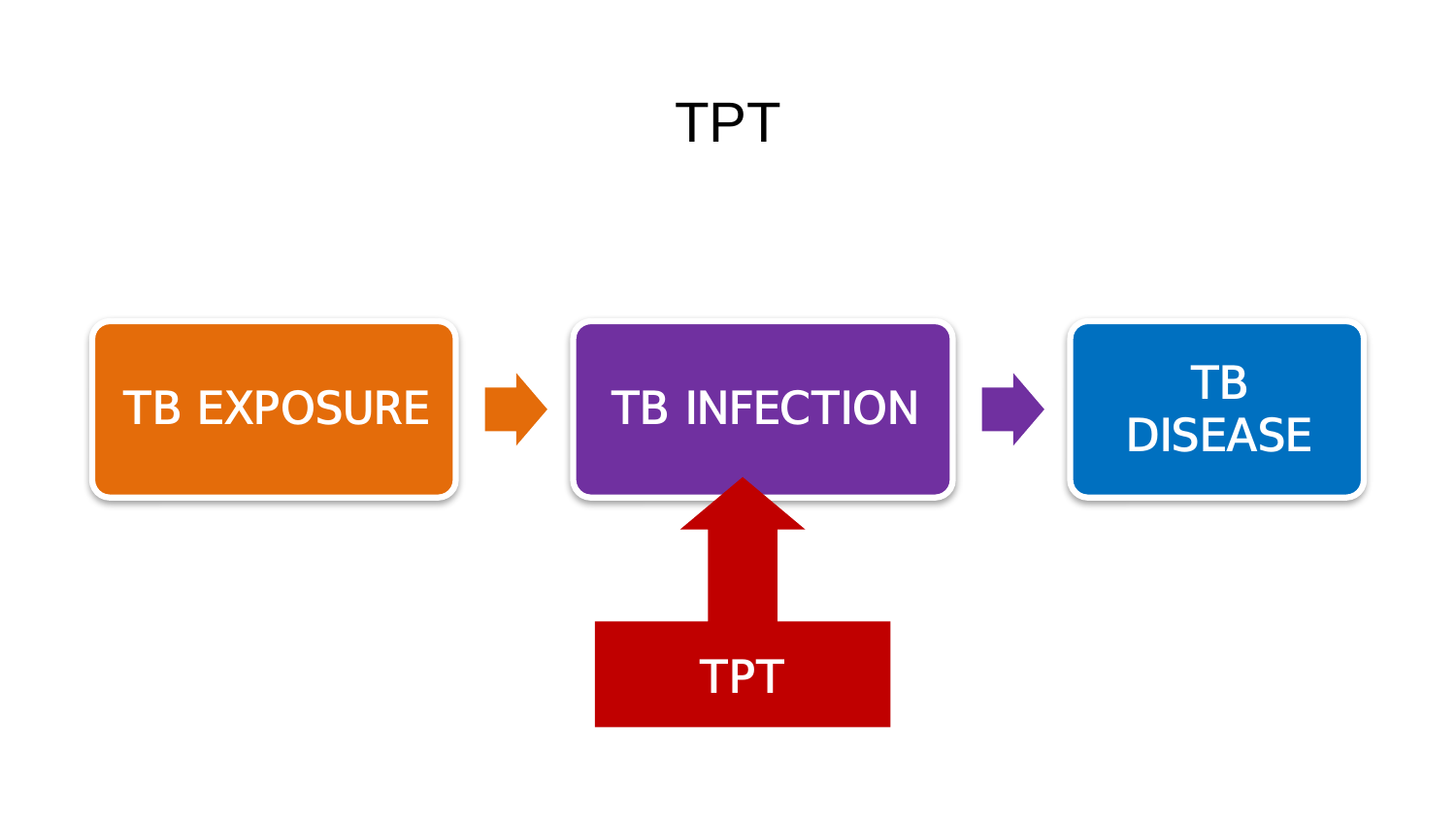

# TPT

TB EXPOSURE

TB INFECTION

TB DISEASE
TPT